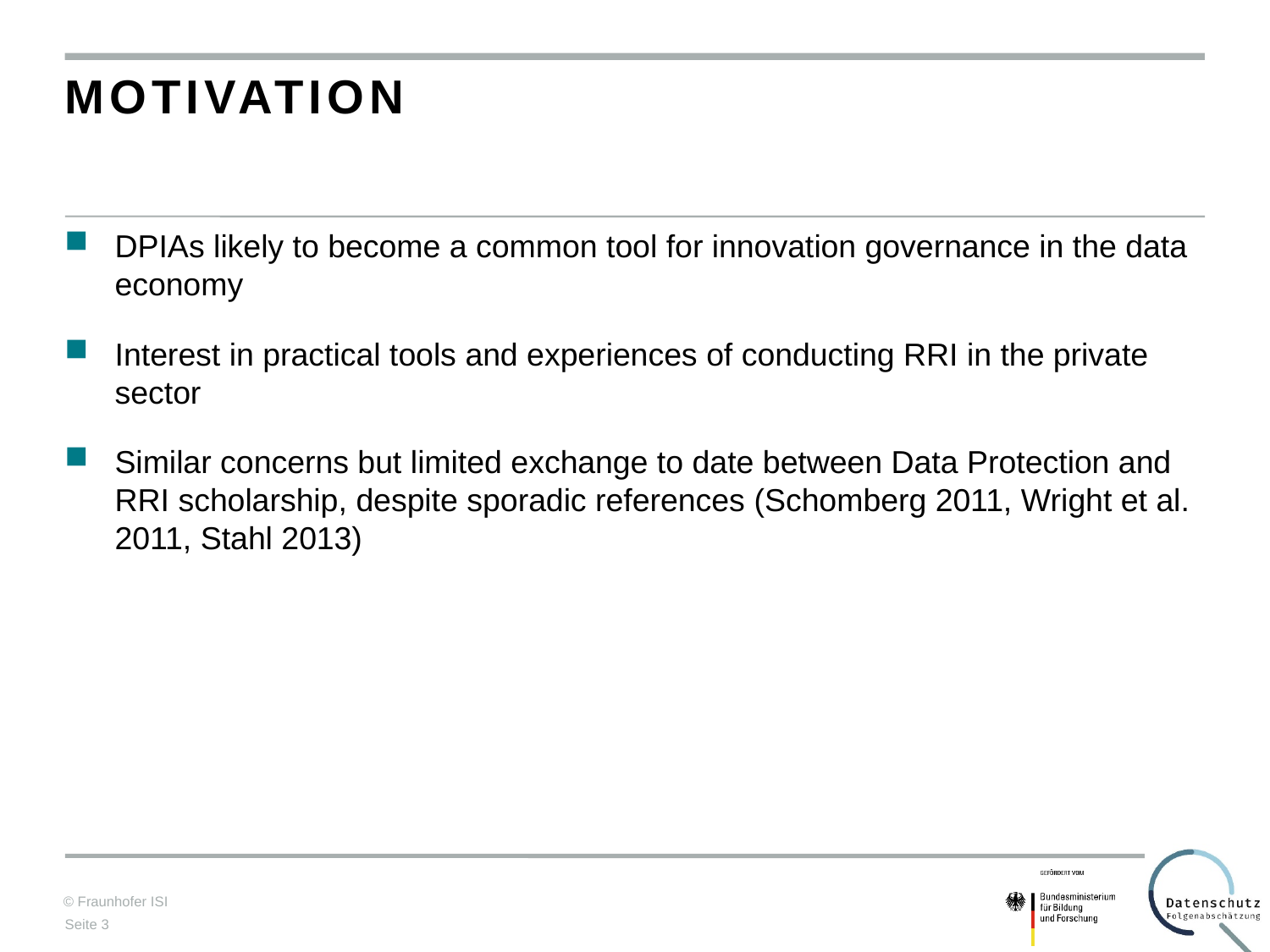

# motivation
DPIAs likely to become a common tool for innovation governance in the data economy
Interest in practical tools and experiences of conducting RRI in the private sector
Similar concerns but limited exchange to date between Data Protection and RRI scholarship, despite sporadic references (Schomberg 2011, Wright et al. 2011, Stahl 2013)